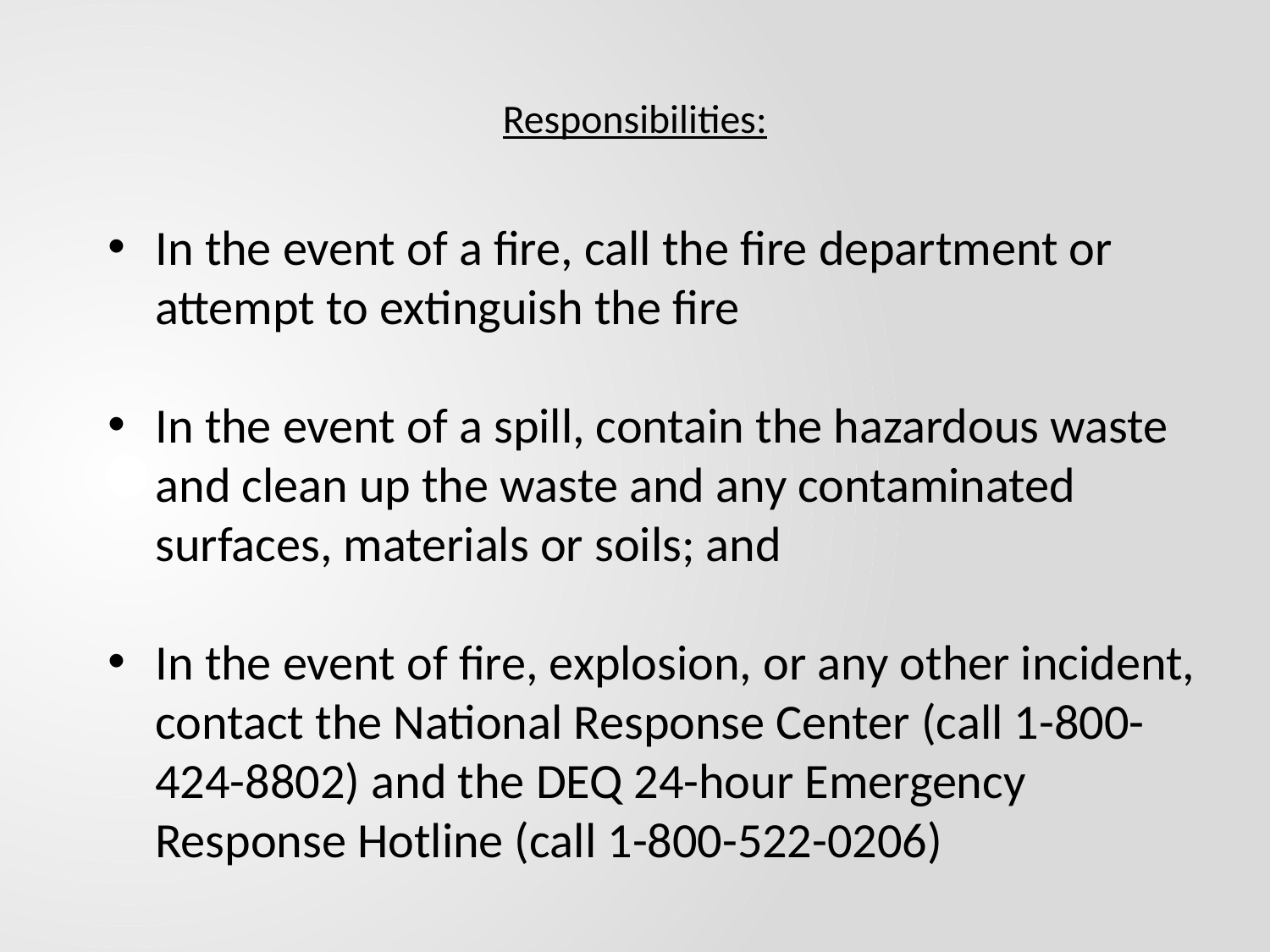

# Responsibilities:

In the event of a fire, call the fire department or attempt to extinguish the fire

In the event of a spill, contain the hazardous waste  and clean up the waste and any contaminated surfaces, materials or soils; and

In the event of fire, explosion, or any other incident, contact the National Response Center (call 1-800-424-8802) and the DEQ 24-hour Emergency Response Hotline (call 1-800-522-0206)